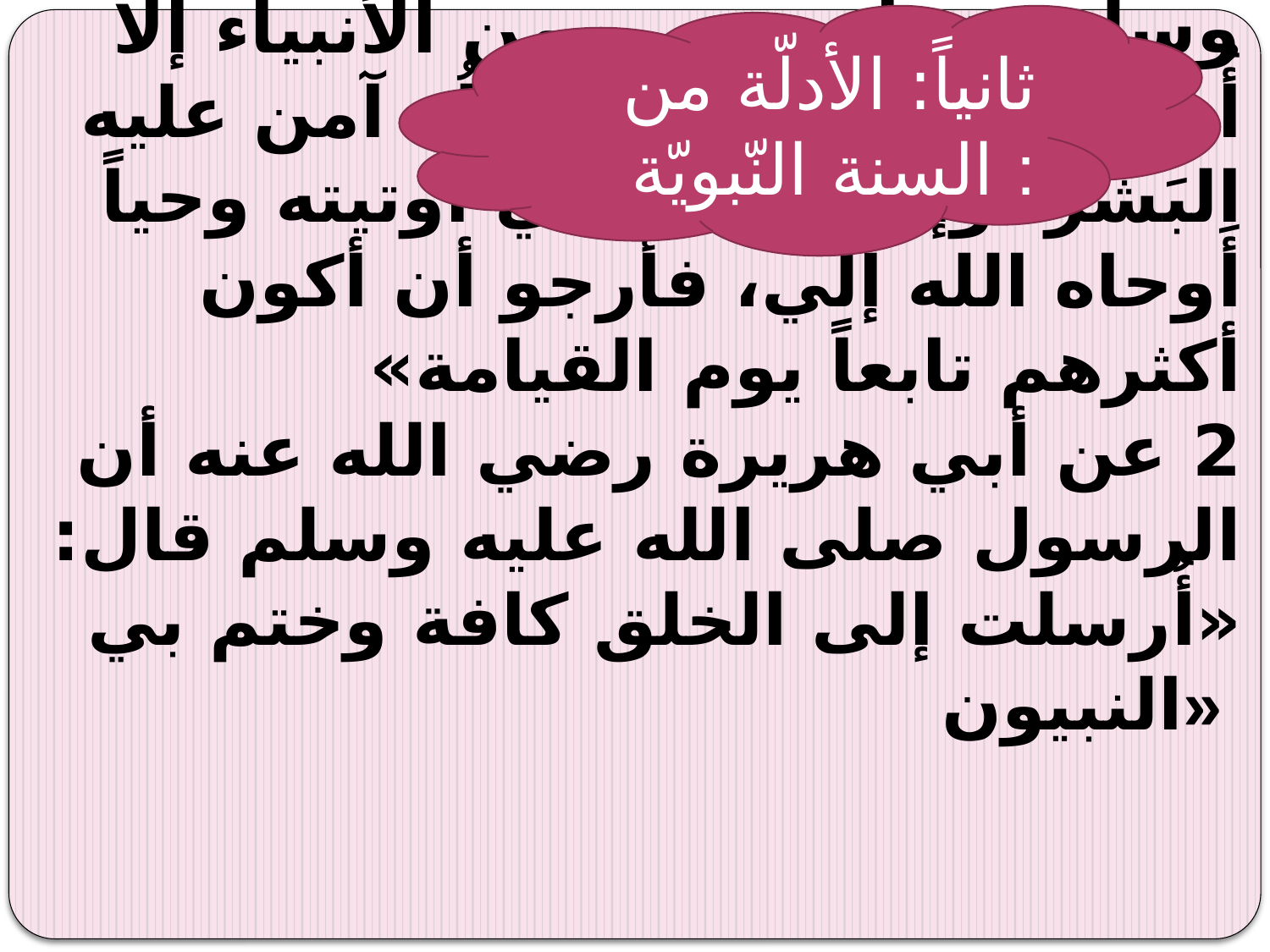

ثانياً: الأدلّة من السنة النّبويّة :
# 1 قال رسول الله صلى الله عليه وسلم: «ما من نبي من الأنبياء إلا أُعطِي من الآيات ما مِثلُه آمن عليه البَشر، وإنما كان الذي أُوتيته وحياً أَوحاه الله إلي، فأرجو أن أكون أكثرهم تابعاً يوم القيامة» 2 عن أبي هريرة رضي الله عنه أن الرسول صلى الله عليه وسلم قال: «أُرسلت إلى الخلق كافة وختم بي النبيون»